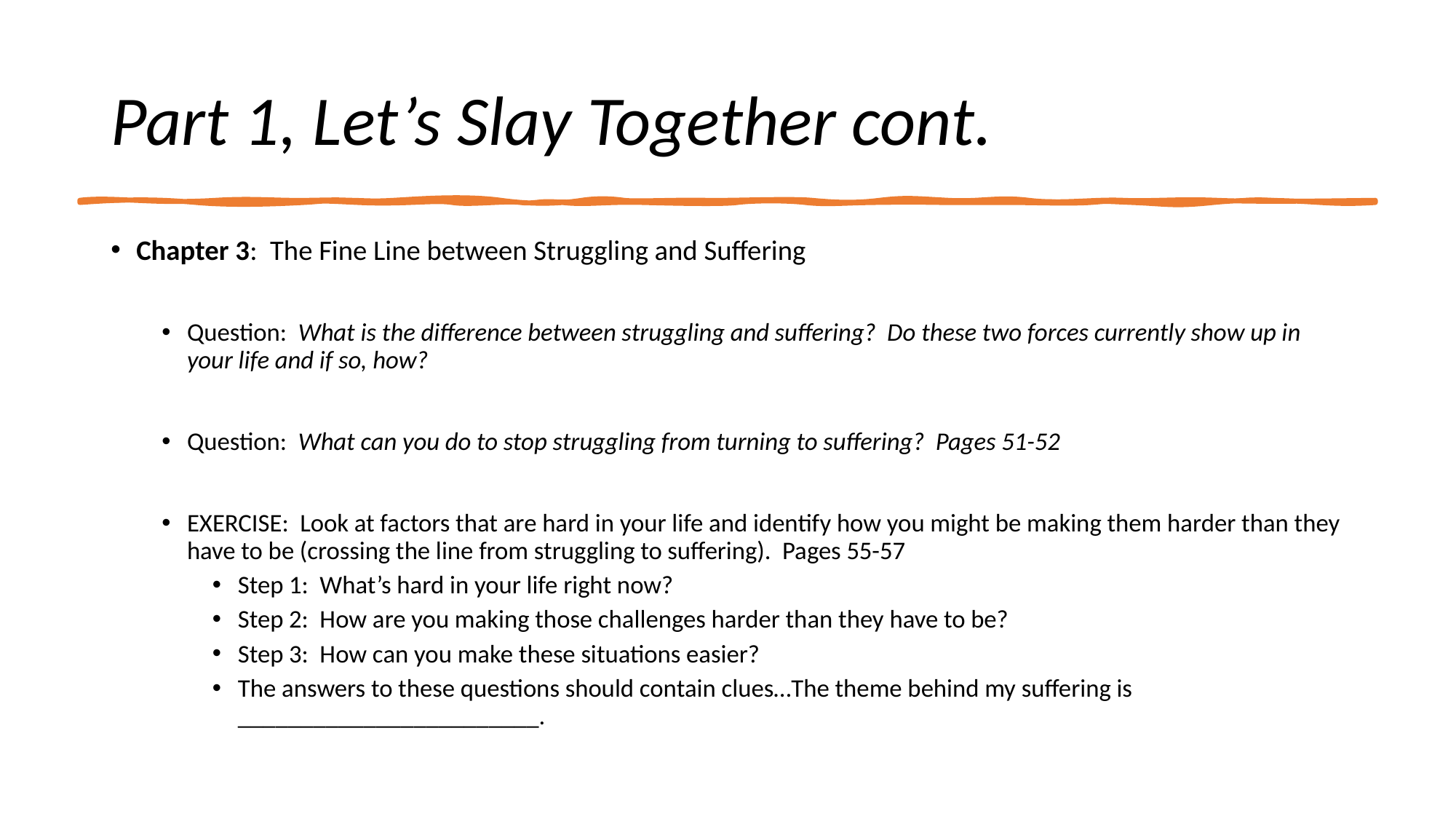

# Part 1, Let’s Slay Together cont.

Chapter 3:  The Fine Line between Struggling and Suffering

Question:  What is the difference between struggling and suffering?  Do these two forces currently show up in your life and if so, how?

Question:  What can you do to stop struggling from turning to suffering?  Pages 51-52

EXERCISE:  Look at factors that are hard in your life and identify how you might be making them harder than they have to be (crossing the line from struggling to suffering).  Pages 55-57
Step 1:  What’s hard in your life right now?
Step 2:  How are you making those challenges harder than they have to be?
Step 3:  How can you make these situations easier?
The answers to these questions should contain clues…The theme behind my suffering is ________________________.

5